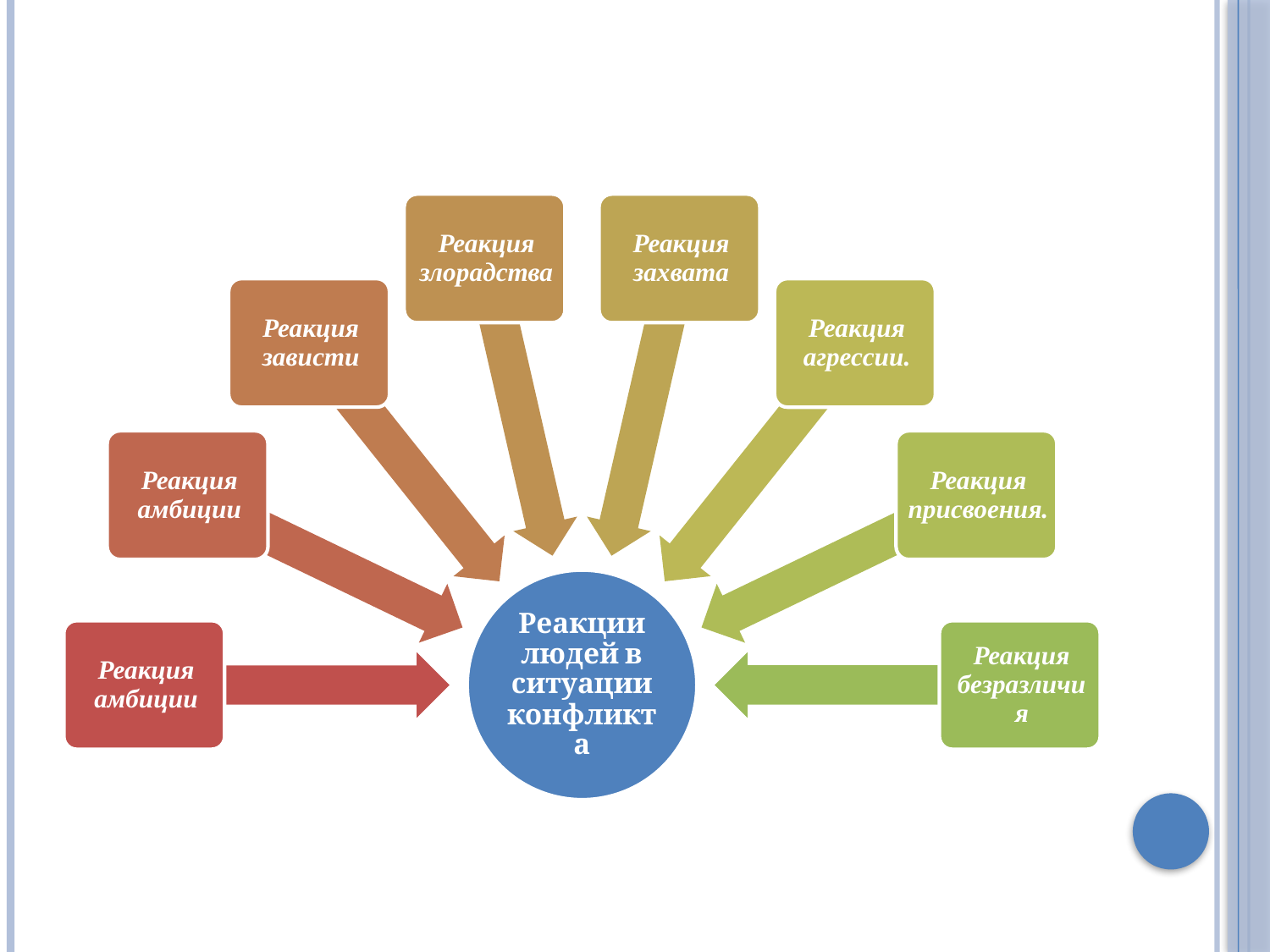

#
Реакции людей в ситуации конфликта
Реакция амбиции
Реакция амбиции
Реакция зависти
Реакция злорадства
Реакция захвата
Реакция агрессии.
Реакция присвоения.
Реакция безразличия